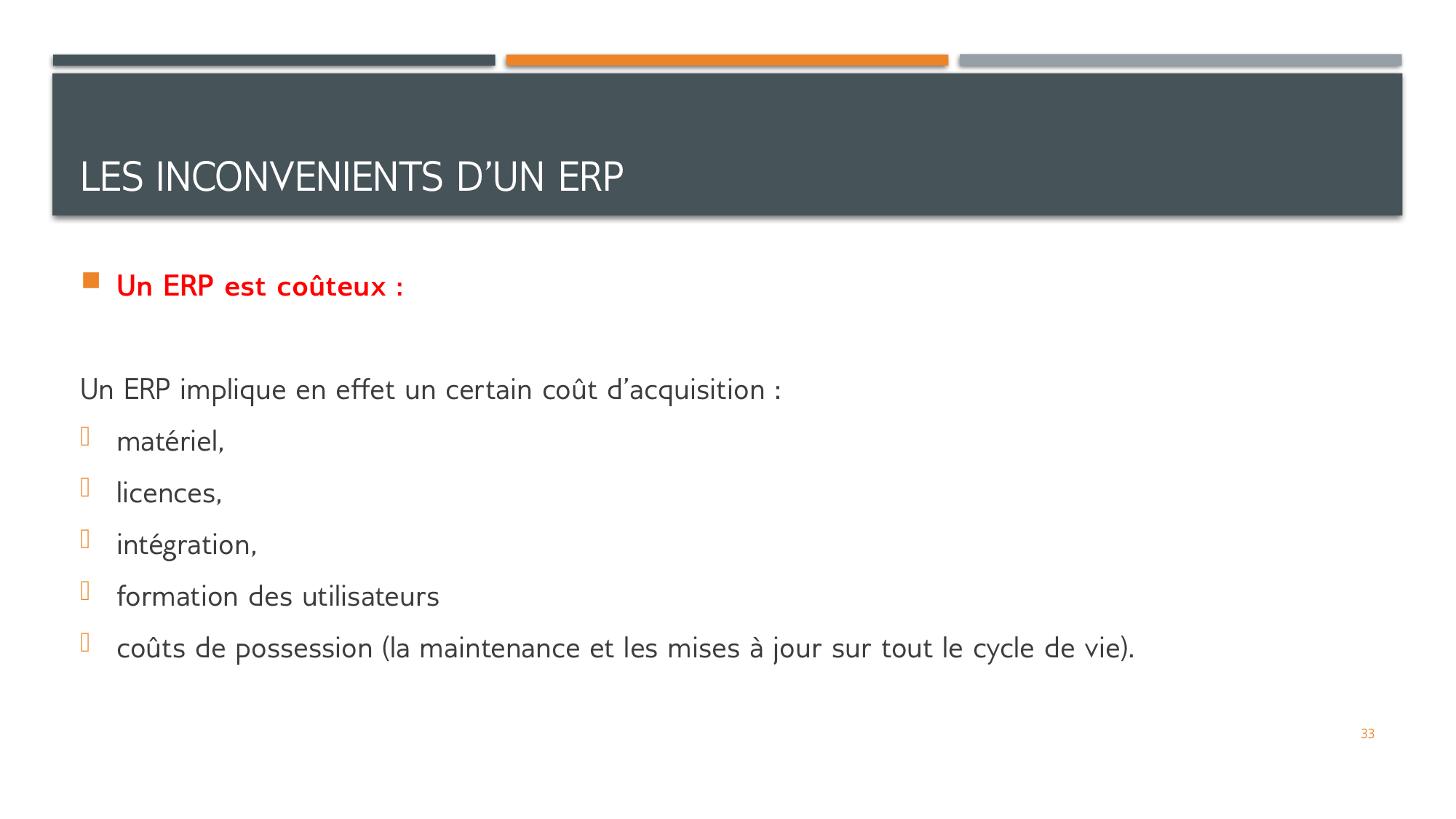

# LES INCONVENIENTS D’UN ERP
Un ERP est coûteux :

Un ERP implique en effet un certain coût d’acquisition :
matériel,
licences,
intégration,
formation des utilisateurs
coûts de possession (la maintenance et les mises à jour sur tout le cycle de vie).

33